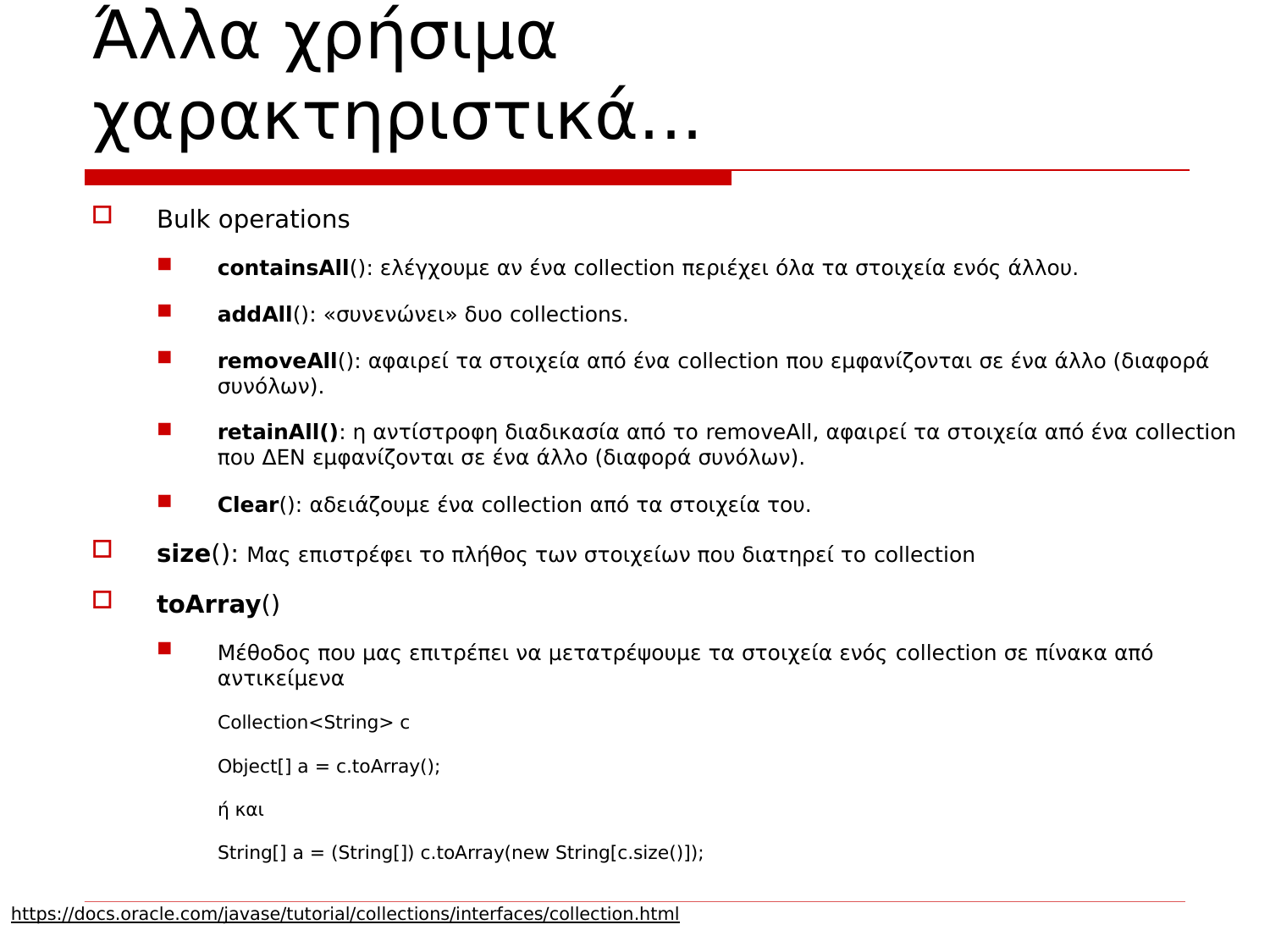

# Άλλα χρήσιμα χαρακτηριστικά...
Bulk operations
containsAll(): ελέγχουμε αν ένα collection περιέχει όλα τα στοιχεία ενός άλλου.
addAll(): «συνενώνει» δυο collections.
removeAll(): αφαιρεί τα στοιχεία από ένα collection που εμφανίζονται σε ένα άλλο (διαφορά συνόλων).
retainAll(): η αντίστροφη διαδικασία από το removeAll, αφαιρεί τα στοιχεία από ένα collection που ΔΕΝ εμφανίζονται σε ένα άλλο (διαφορά συνόλων).
Clear(): αδειάζουμε ένα collection από τα στοιχεία του.
size(): Μας επιστρέφει το πλήθος των στοιχείων που διατηρεί το collection
toArray()
Μέθοδος που μας επιτρέπει να μετατρέψουμε τα στοιχεία ενός collection σε πίνακα από αντικείμενα
Collection<String> c
Object[] a = c.toArray();
ή και
String[] a = (String[]) c.toArray(new String[c.size()]);
https://docs.oracle.com/javase/tutorial/collections/interfaces/collection.html